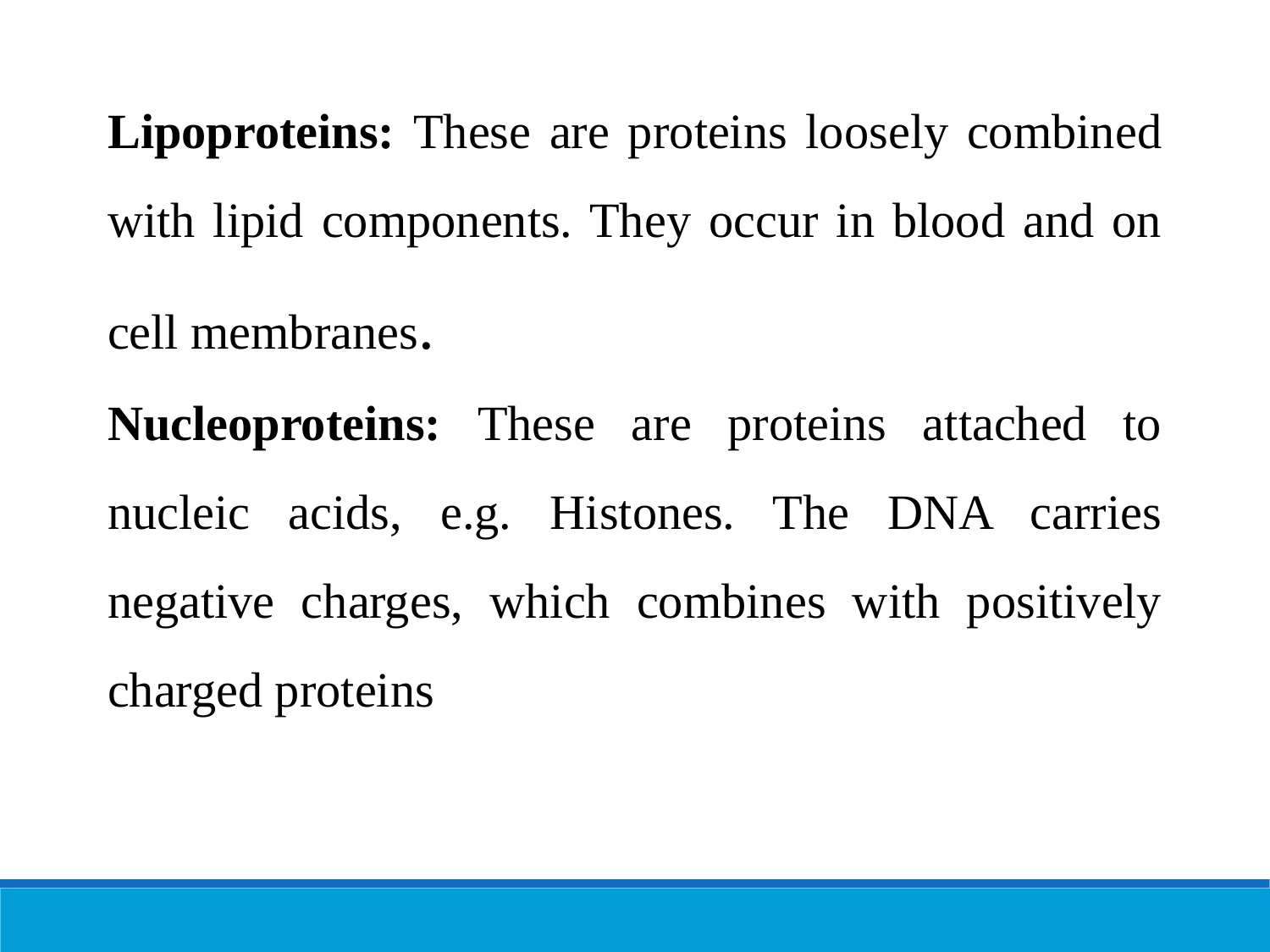

Lipoproteins: These are proteins loosely combined with lipid components. They occur in blood and on cell membranes.
Nucleoproteins: These are proteins attached to nucleic acids, e.g. Histones. The DNA carries negative charges, which combines with positively charged proteins